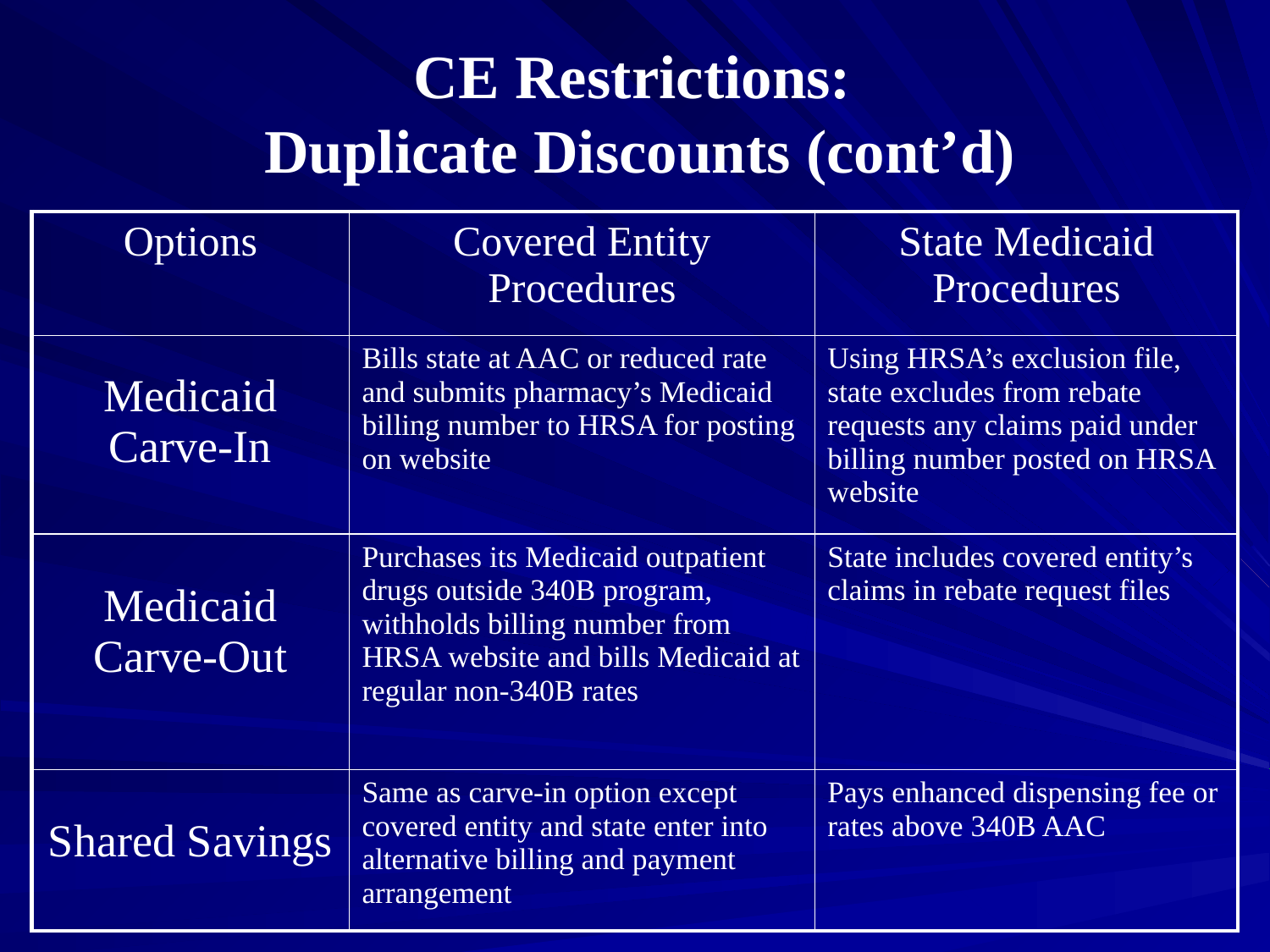

# CE Restrictions: Duplicate Discounts (cont’d)
| Options | Covered Entity Procedures | State Medicaid Procedures |
| --- | --- | --- |
| Medicaid Carve-In | Bills state at AAC or reduced rate and submits pharmacy’s Medicaid billing number to HRSA for posting on website | Using HRSA’s exclusion file, state excludes from rebate requests any claims paid under billing number posted on HRSA website |
| Medicaid Carve-Out | Purchases its Medicaid outpatient drugs outside 340B program, withholds billing number from HRSA website and bills Medicaid at regular non-340B rates | State includes covered entity’s claims in rebate request files |
| Shared Savings | Same as carve-in option except covered entity and state enter into alternative billing and payment arrangement | Pays enhanced dispensing fee or rates above 340B AAC |